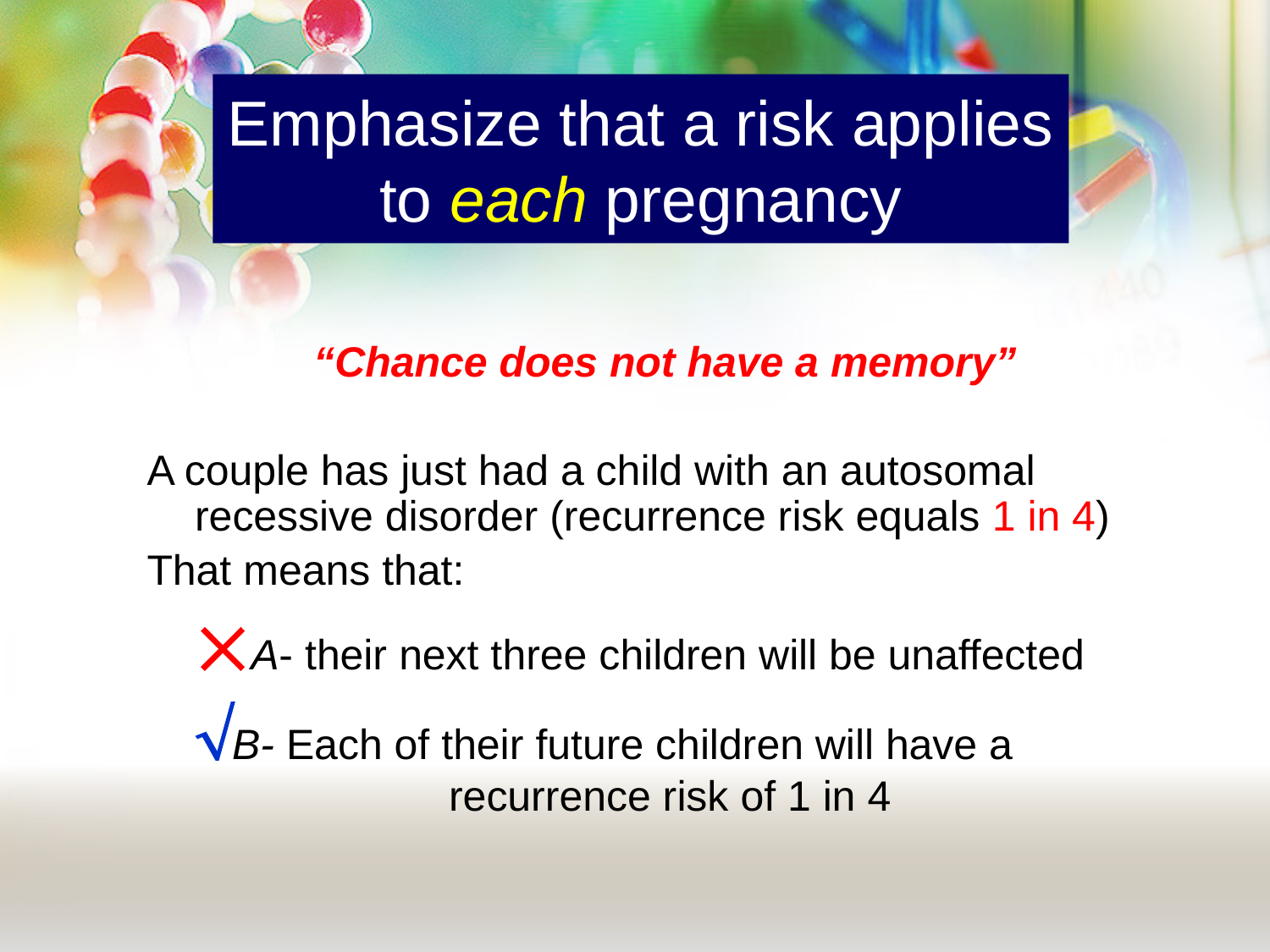

# Emphasize that a risk applies to each pregnancy
“Chance does not have a memory”

A couple has just had a child with an autosomal recessive disorder (recurrence risk equals 1 in 4)
That means that:
	×A- their next three children will be unaffected
	√B- Each of their future children will have a 	 		recurrence risk of 1 in 4